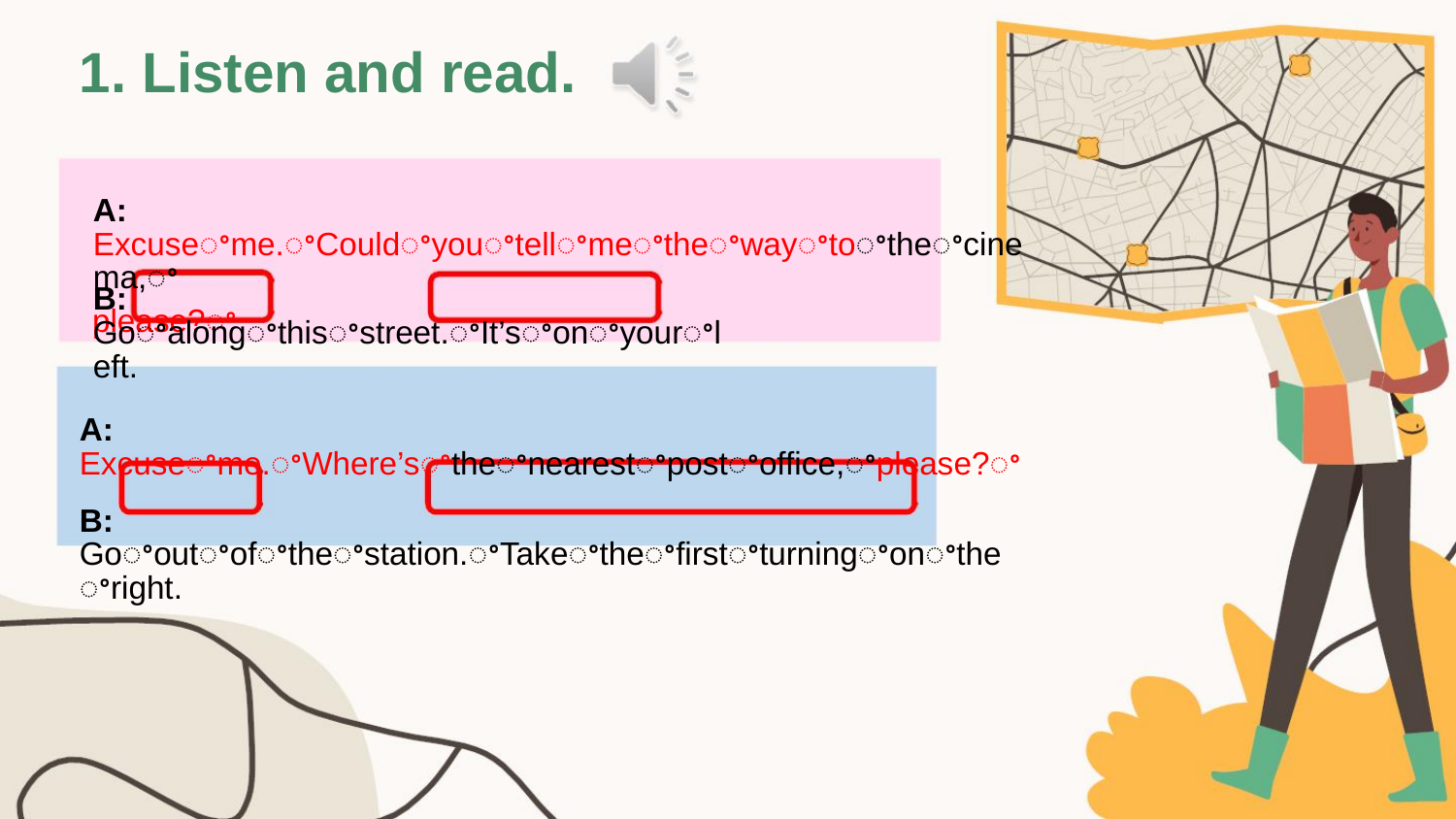

1. Listen and read.
A: Excuseꢀme.ꢀCouldꢀyouꢀtellꢀmeꢀtheꢀwayꢀtoꢀtheꢀcinema,ꢀ
please?ꢀ
B: Goꢀalongꢀthisꢀstreet.ꢀIt’sꢀonꢀyourꢀleft.
A: Excuseꢀme.ꢀWhere’sꢀtheꢀnearestꢀpostꢀoffice,ꢀplease?ꢀ
B: Goꢀoutꢀofꢀtheꢀstation.ꢀTakeꢀtheꢀfirstꢀturningꢀonꢀtheꢀright.